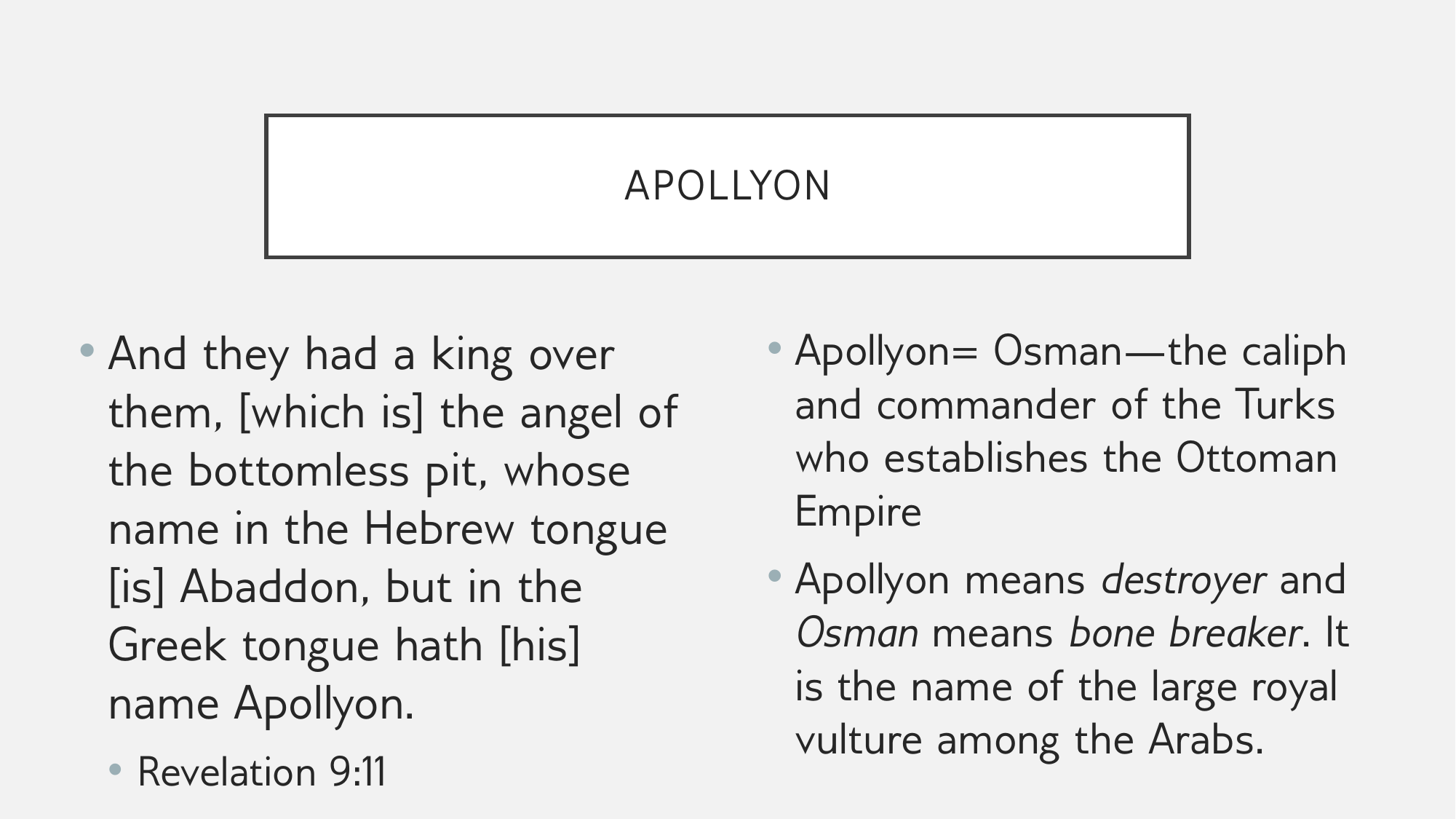

# Apollyon
Apollyon= Osman—the caliph and commander of the Turks who establishes the Ottoman Empire
Apollyon means destroyer and Osman means bone breaker. It is the name of the large royal vulture among the Arabs.
And they had a king over them, [which is] the angel of the bottomless pit, whose name in the Hebrew tongue [is] Abaddon, but in the Greek tongue hath [his] name Apollyon.
Revelation 9:11